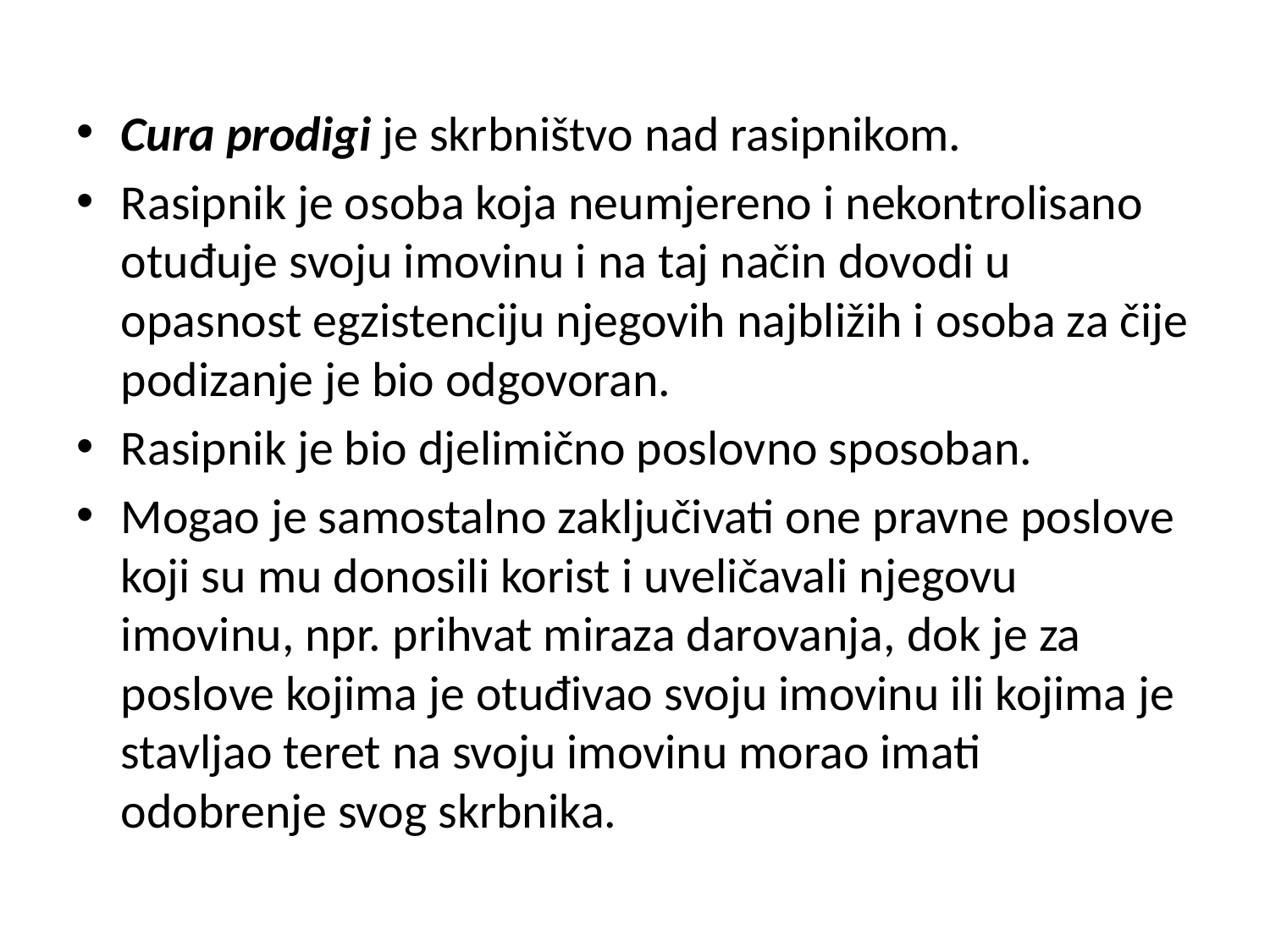

Cura prodigi je skrbništvo nad rasipnikom.
Rasipnik je osoba koja neumjereno i nekontrolisano otuđuje svoju imovinu i na taj način dovodi u opasnost egzistenciju njegovih najbližih i osoba za čije podizanje je bio odgovoran.
Rasipnik je bio djelimično poslovno sposoban.
Mogao je samostalno zaključivati one pravne poslove koji su mu donosili korist i uveličavali njegovu imovinu, npr. prihvat miraza darovanja, dok je za poslove kojima je otuđivao svoju imovinu ili kojima je stavljao teret na svoju imovinu morao imati odobrenje svog skrbnika.